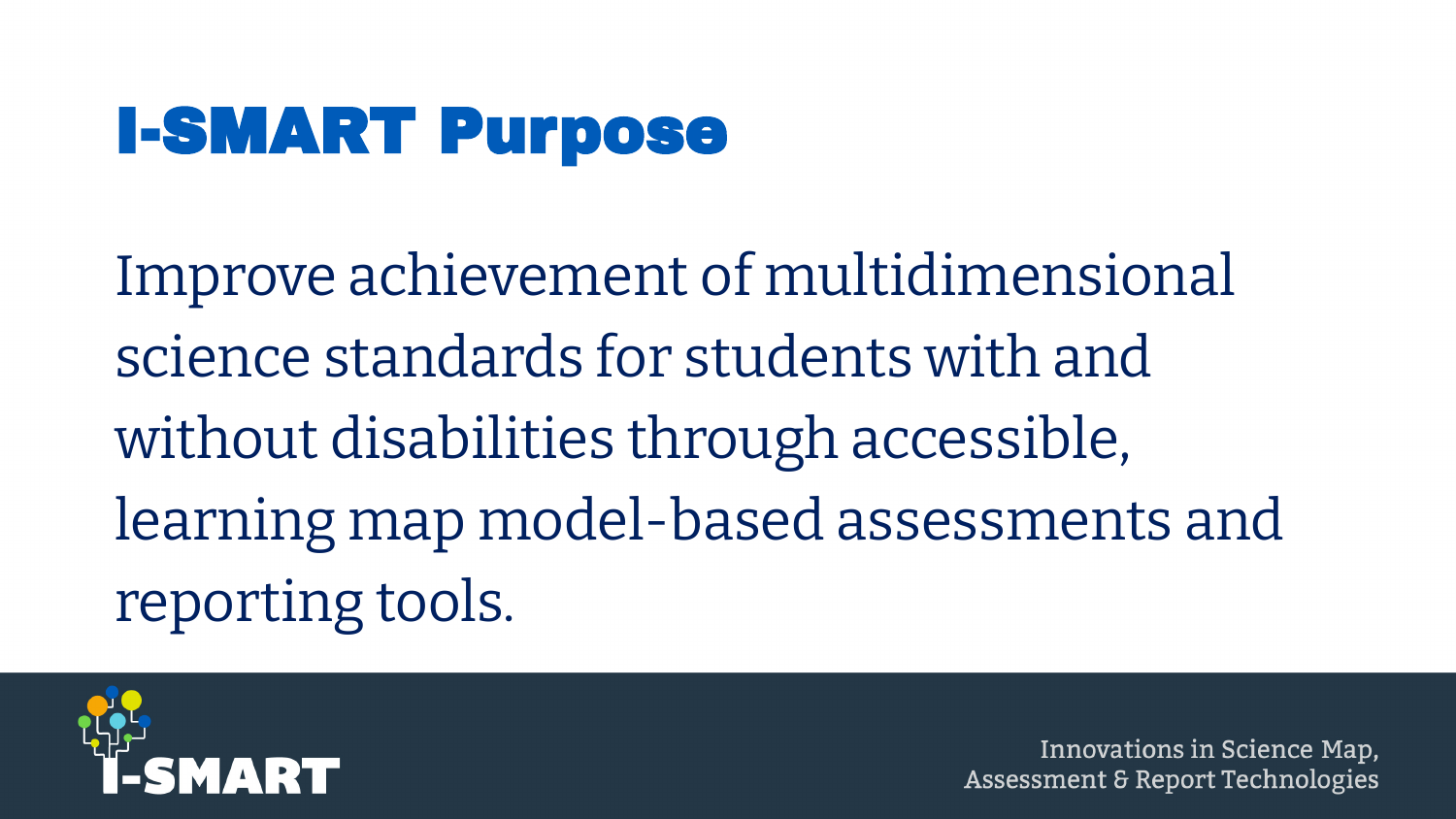

# I-SMART Purpose
Improve achievement of multidimensional science standards for students with and without disabilities through accessible, learning map model-based assessments and reporting tools.